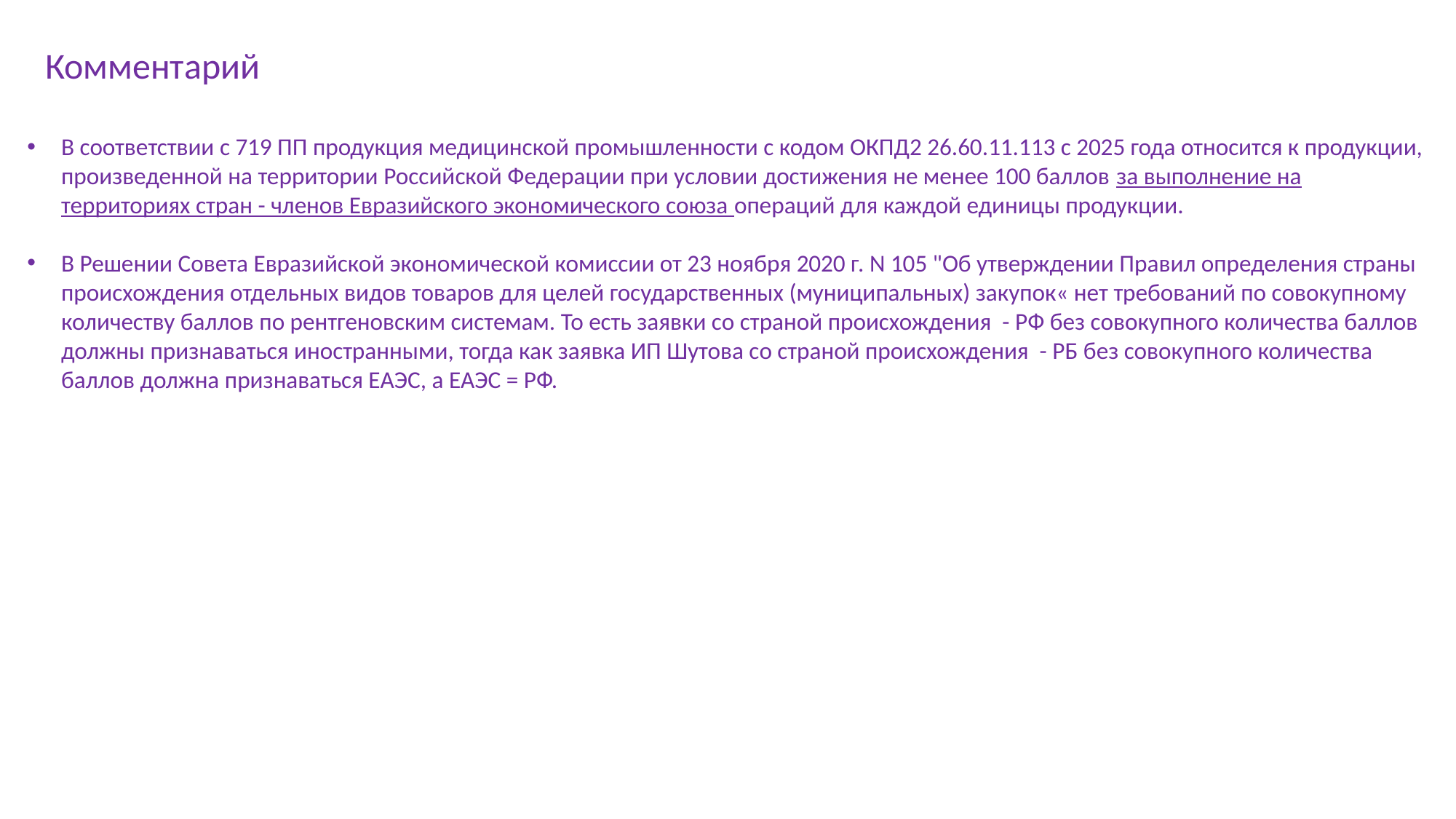

# Комментарий
В соответствии с 719 ПП продукция медицинской промышленности с кодом ОКПД2 26.60.11.113 с 2025 года относится к продукции, произведенной на территории Российской Федерации при условии достижения не менее 100 баллов за выполнение на территориях стран - членов Евразийского экономического союза операций для каждой единицы продукции.

В Решении Совета Евразийской экономической комиссии от 23 ноября 2020 г. N 105 "Об утверждении Правил определения страны происхождения отдельных видов товаров для целей государственных (муниципальных) закупок« нет требований по совокупному количеству баллов по рентгеновским системам. То есть заявки со страной происхождения  - РФ без совокупного количества баллов должны признаваться иностранными, тогда как заявка ИП Шутова со страной происхождения  - РБ без совокупного количества баллов должна признаваться ЕАЭС, а ЕАЭС = РФ.